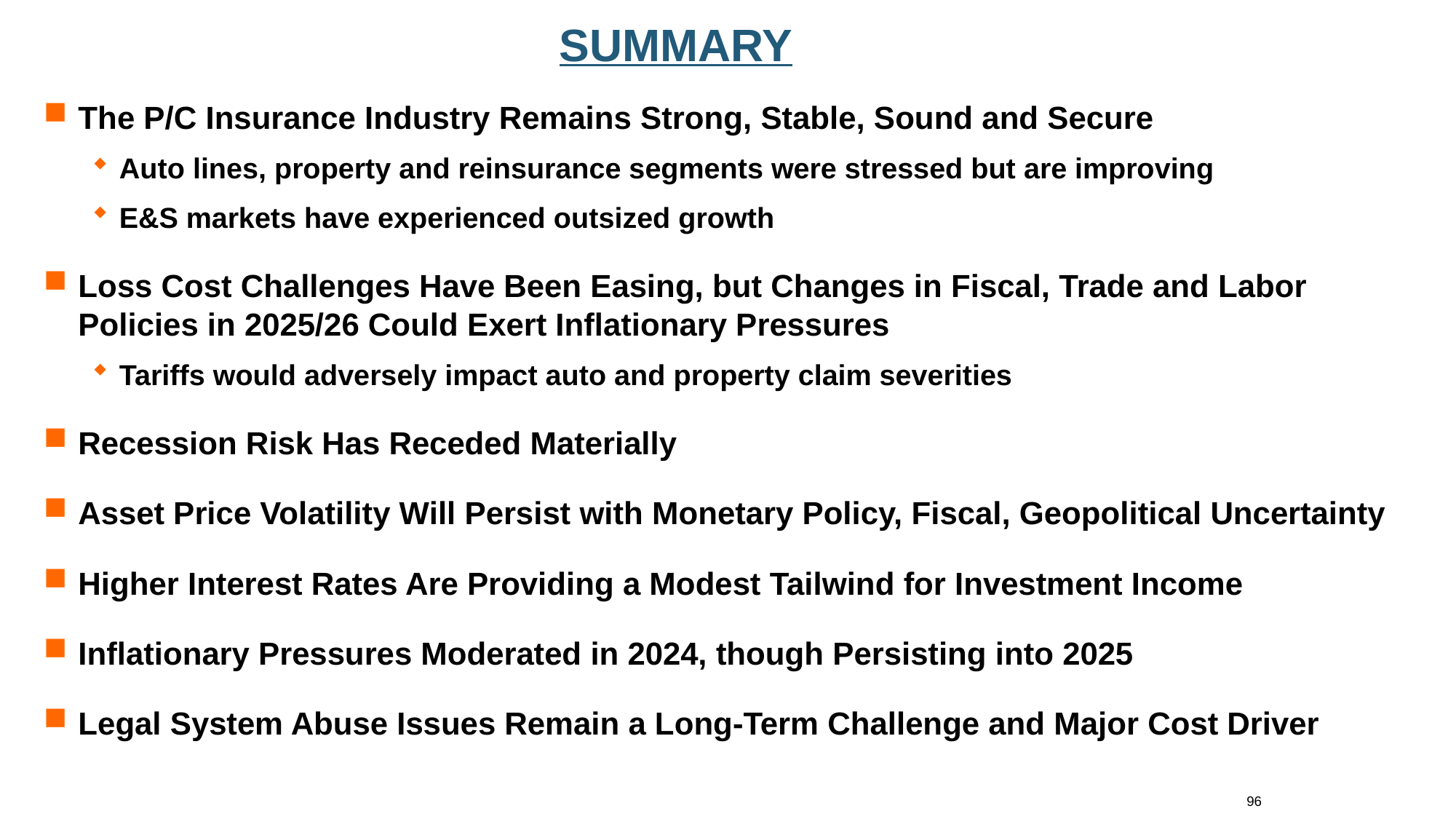

SUMMARY

The P/C Insurance Industry Remains Strong, Stable, Sound and Secure
Auto lines, property and reinsurance segments were stressed but are improving
E&S markets have experienced outsized growth
Loss Cost Challenges Have Been Easing, but Changes in Fiscal, Trade and Labor Policies in 2025/26 Could Exert Inflationary Pressures
Tariffs would adversely impact auto and property claim severities
Recession Risk Has Receded Materially
Asset Price Volatility Will Persist with Monetary Policy, Fiscal, Geopolitical Uncertainty
Higher Interest Rates Are Providing a Modest Tailwind for Investment Income
Inflationary Pressures Moderated in 2024, though Persisting into 2025
Legal System Abuse Issues Remain a Long-Term Challenge and Major Cost Driver

96
12/01/09 - 9pm
eSlide – P6466 – The Financial Crisis and the Future of the P/C